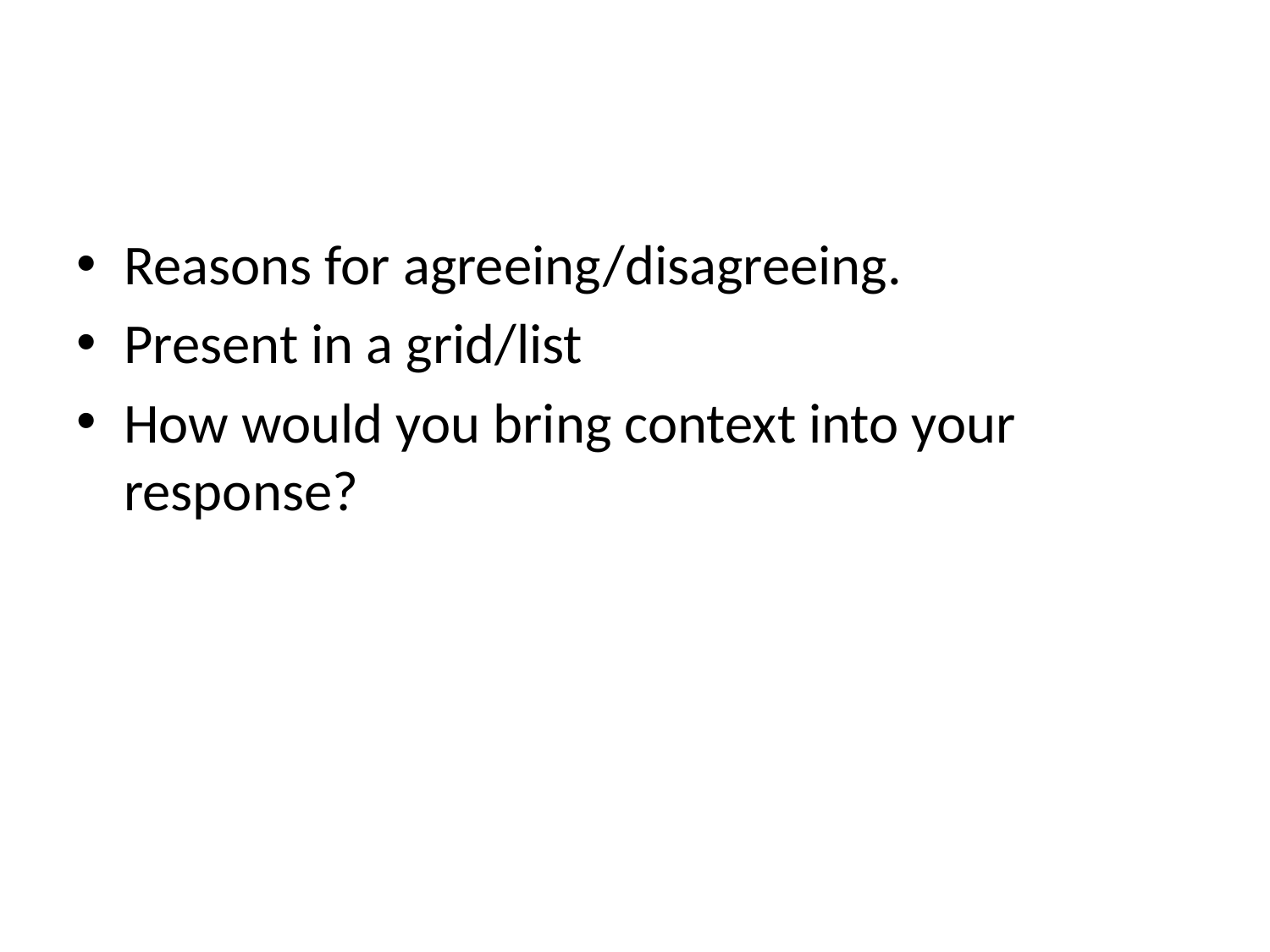

#
Reasons for agreeing/disagreeing.
Present in a grid/list
How would you bring context into your response?